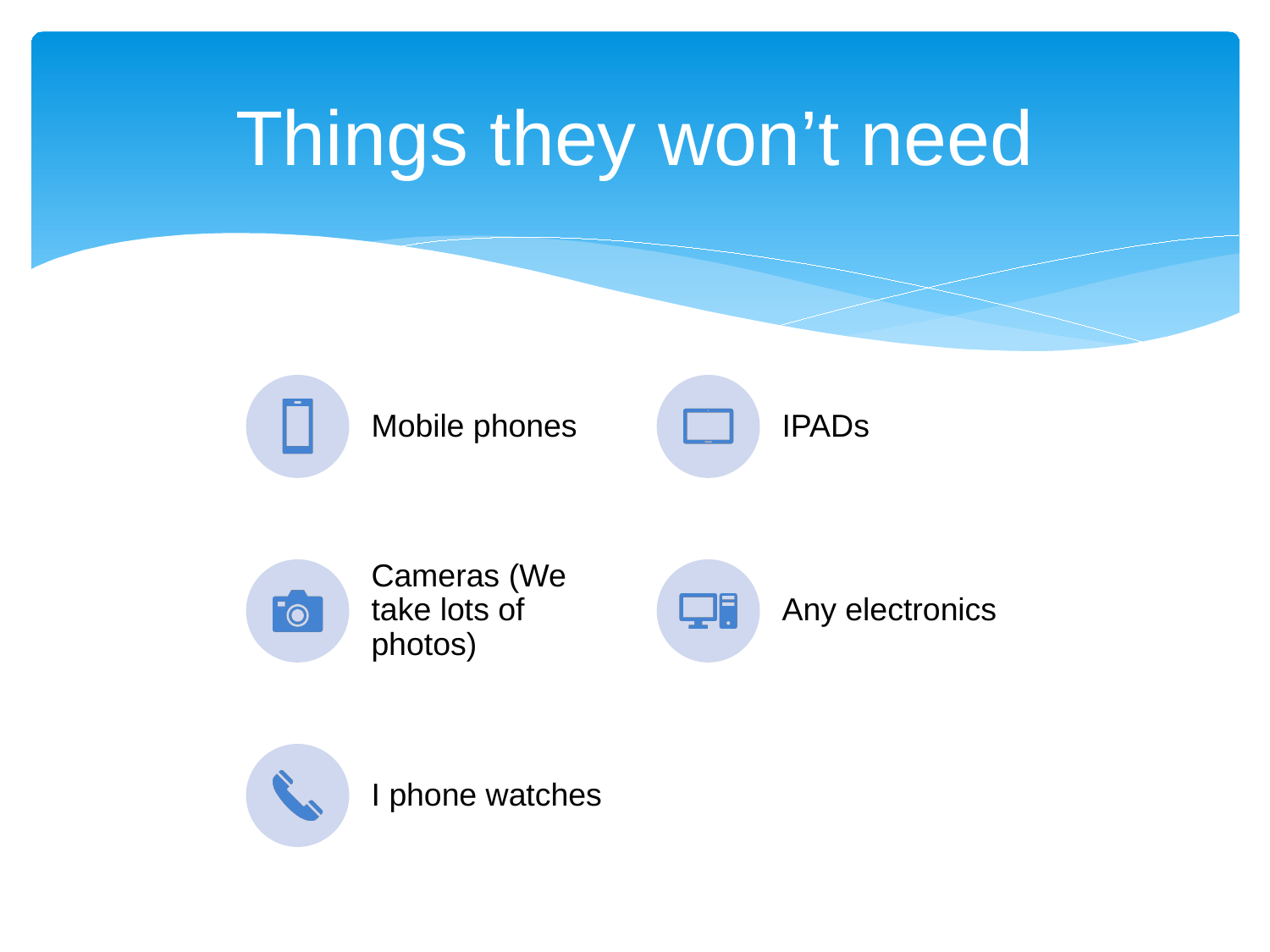

# Things they won’t need
Mobile phones
IPADs
Cameras (We take lots of photos)
Any electronics
I phone watches